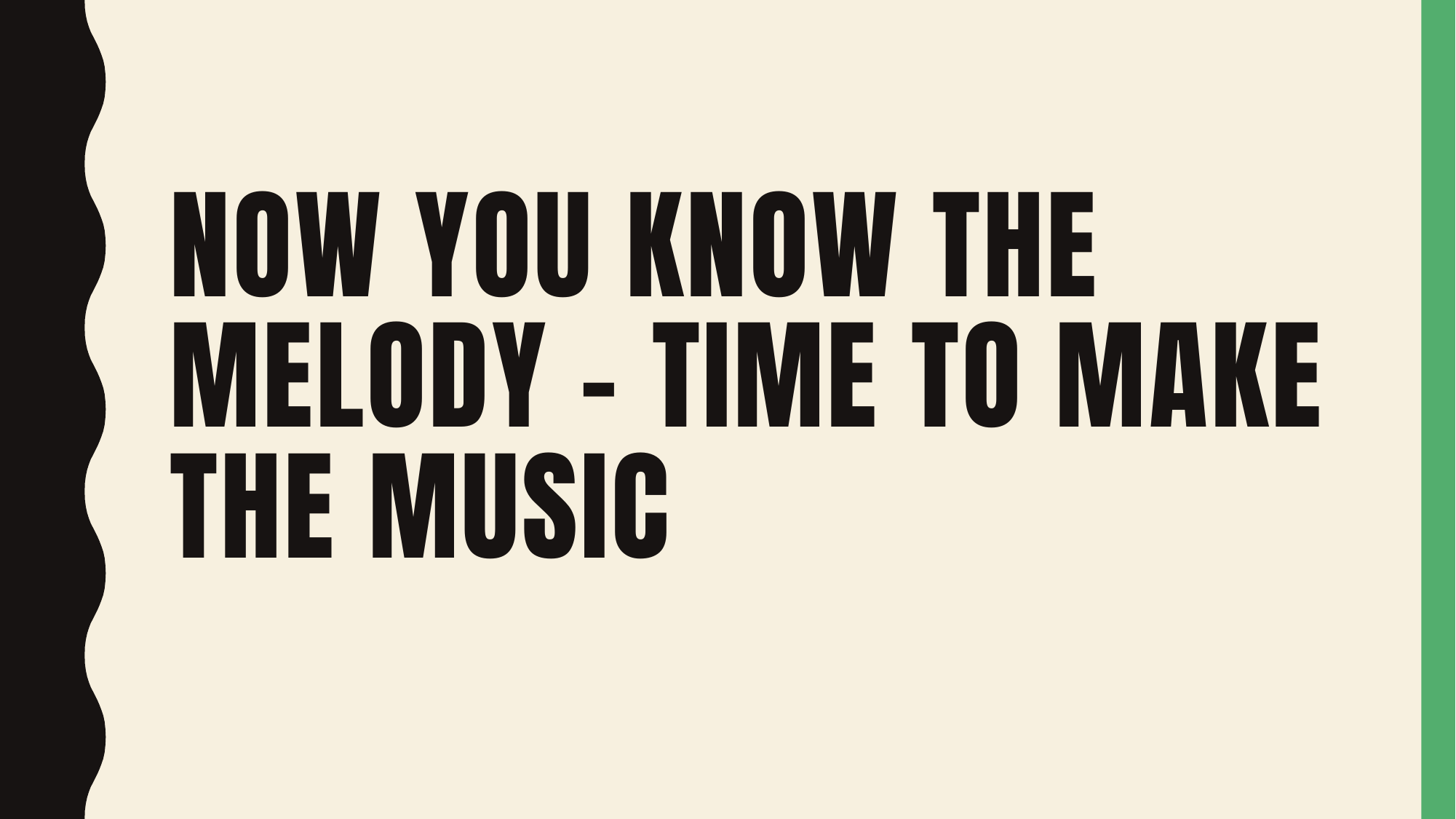

# Now you Know the Melody – Time to make the music